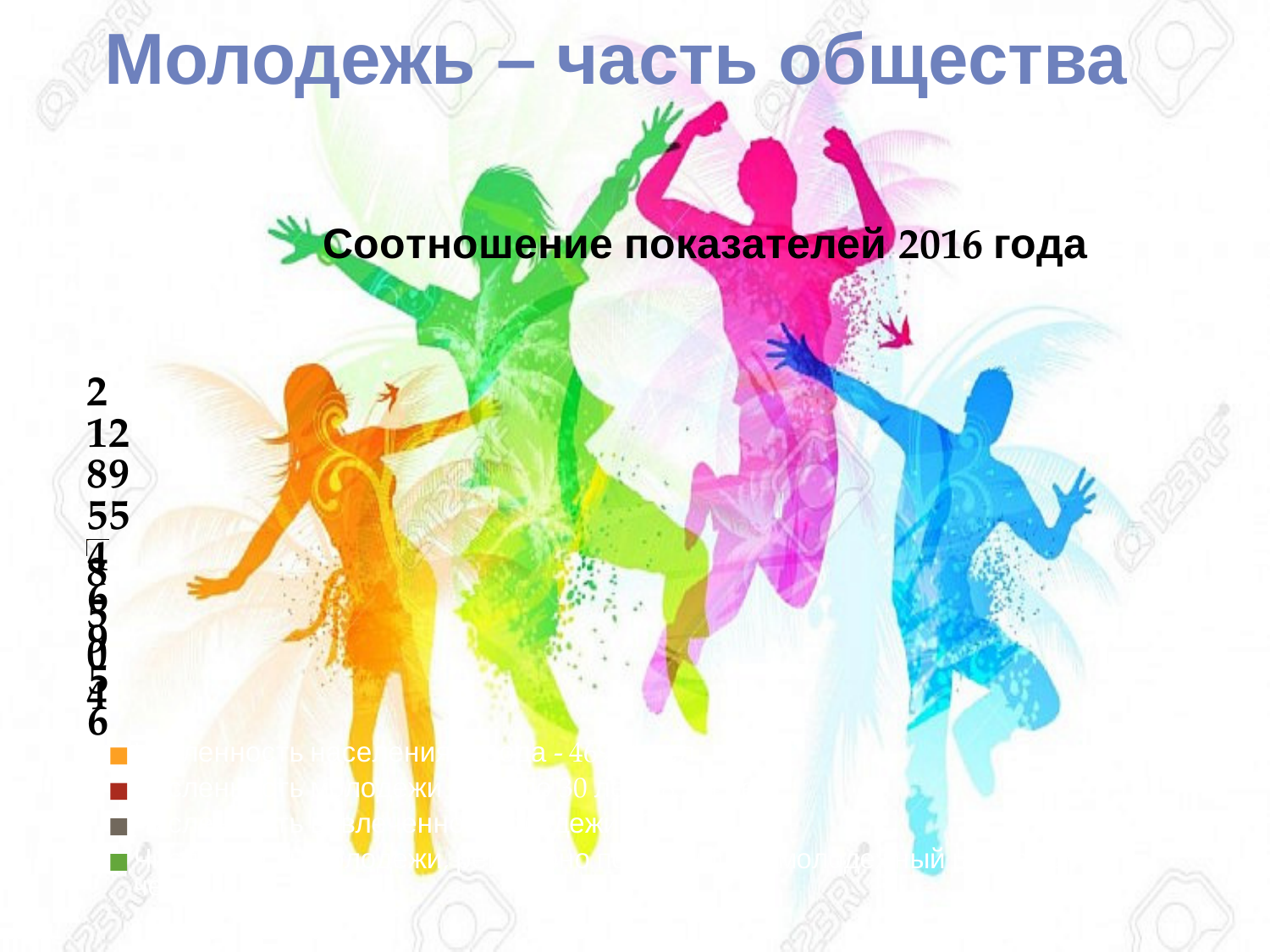

# Молодежь – часть общества

[unsupported chart]